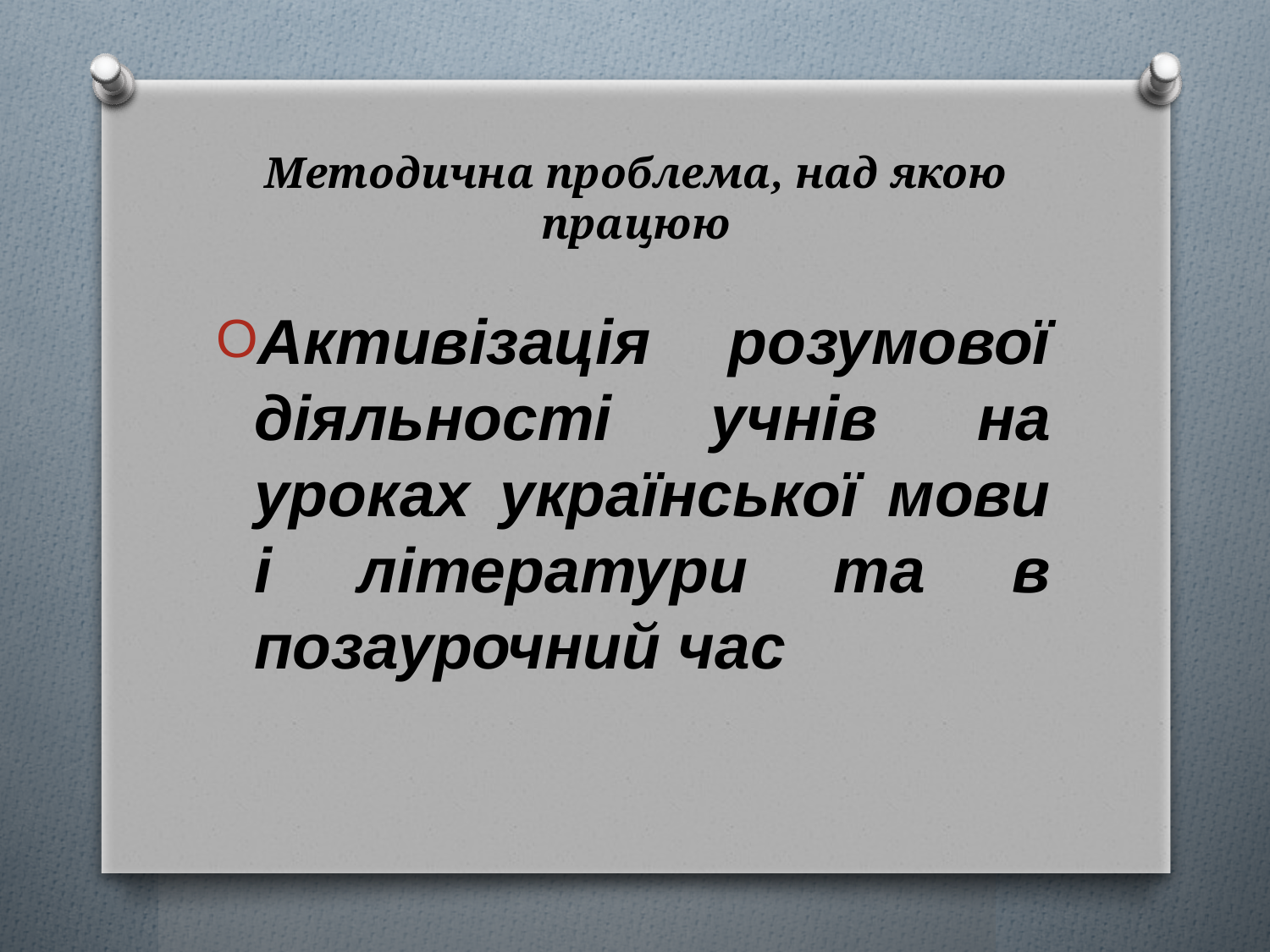

# Методична проблема, над якою працюю
Активізація розумової діяльності учнів на уроках української мови і літератури та в позаурочний час